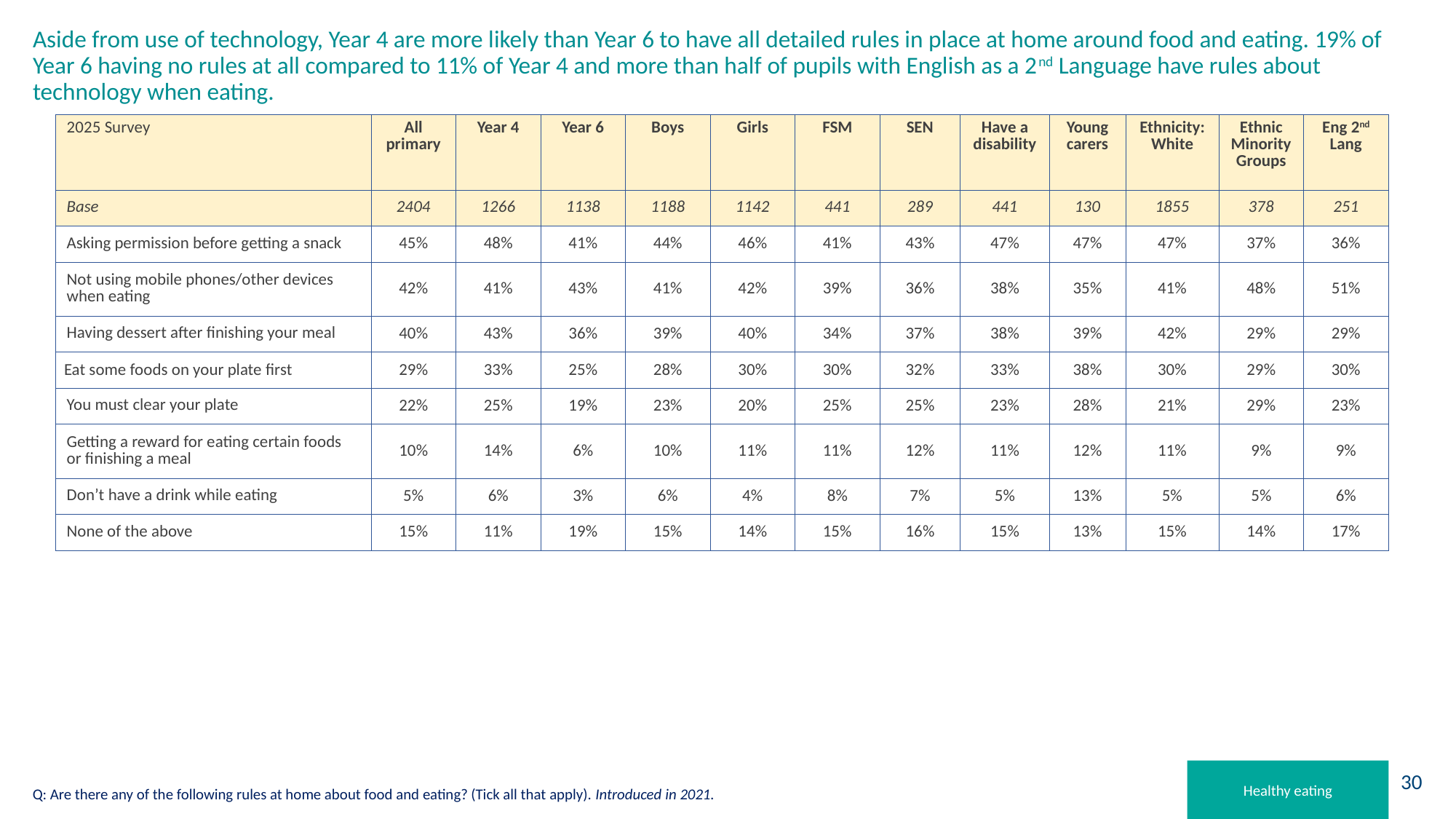

# Aside from use of technology, Year 4 are more likely than Year 6 to have all detailed rules in place at home around food and eating. 19% of Year 6 having no rules at all compared to 11% of Year 4 and more than half of pupils with English as a 2nd Language have rules about technology when eating.
| 2025 Survey | All primary | Year 4 | Year 6 | Boys | Girls | FSM | SEN | Have a disability | Young carers | Ethnicity: White | Ethnic Minority Groups | Eng 2nd Lang |
| --- | --- | --- | --- | --- | --- | --- | --- | --- | --- | --- | --- | --- |
| Base | 2404 | 1266 | 1138 | 1188 | 1142 | 441 | 289 | 441 | 130 | 1855 | 378 | 251 |
| Asking permission before getting a snack | 45% | 48% | 41% | 44% | 46% | 41% | 43% | 47% | 47% | 47% | 37% | 36% |
| Not using mobile phones/other devices when eating | 42% | 41% | 43% | 41% | 42% | 39% | 36% | 38% | 35% | 41% | 48% | 51% |
| Having dessert after finishing your meal | 40% | 43% | 36% | 39% | 40% | 34% | 37% | 38% | 39% | 42% | 29% | 29% |
| Eat some foods on your plate first | 29% | 33% | 25% | 28% | 30% | 30% | 32% | 33% | 38% | 30% | 29% | 30% |
| You must clear your plate | 22% | 25% | 19% | 23% | 20% | 25% | 25% | 23% | 28% | 21% | 29% | 23% |
| Getting a reward for eating certain foods or finishing a meal | 10% | 14% | 6% | 10% | 11% | 11% | 12% | 11% | 12% | 11% | 9% | 9% |
| Don’t have a drink while eating | 5% | 6% | 3% | 6% | 4% | 8% | 7% | 5% | 13% | 5% | 5% | 6% |
| None of the above | 15% | 11% | 19% | 15% | 14% | 15% | 16% | 15% | 13% | 15% | 14% | 17% |
Healthy eating
Q: Are there any of the following rules at home about food and eating? (Tick all that apply). Introduced in 2021.